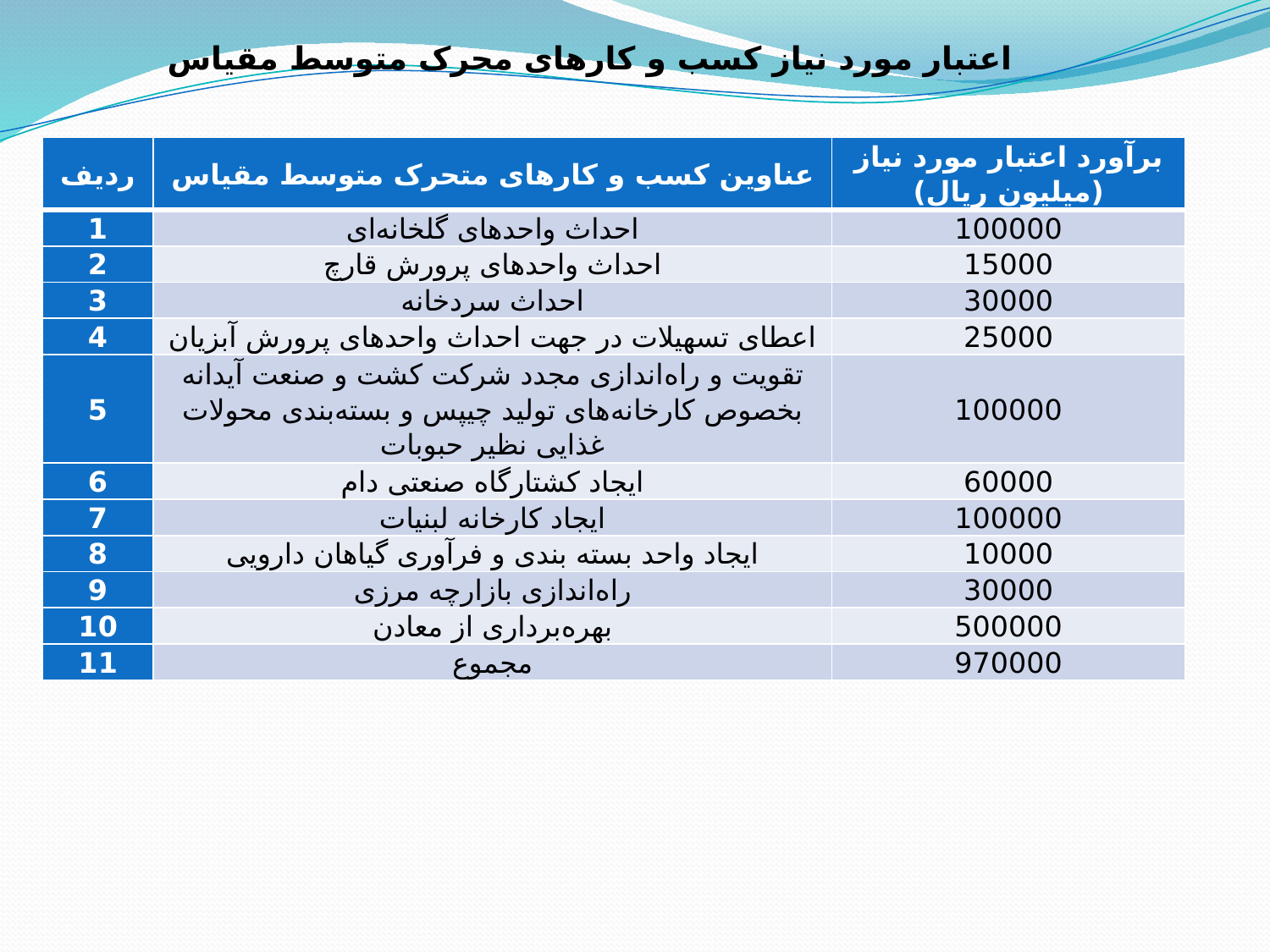

اعتبار مورد نیاز کسب و کارهای محرک متوسط مقیاس
| ردیف | عناوین کسب و کارهای متحرک متوسط مقیاس | برآورد اعتبار مورد نیاز (میلیون ریال) |
| --- | --- | --- |
| 1 | احداث واحدهای گلخانه‌ای | 100000 |
| 2 | احداث واحدهای پرورش قارچ | 15000 |
| 3 | احداث سردخانه | 30000 |
| 4 | اعطای تسهیلات در جهت احداث واحدهای پرورش آبزیان | 25000 |
| 5 | تقویت و راه‌اندازی مجدد شرکت کشت و صنعت آیدانه بخصوص کارخانه‌های تولید چیپس و بسته‌بندی محولات غذایی نظیر حبوبات | 100000 |
| 6 | ایجاد کشتارگاه صنعتی دام | 60000 |
| 7 | ایجاد کارخانه لبنیات | 100000 |
| 8 | ایجاد واحد بسته بندی و فرآوری گیاهان دارویی | 10000 |
| 9 | راه‌اندازی بازارچه مرزی | 30000 |
| 10 | بهره‌برداری از معادن | 500000 |
| 11 | مجموع | 970000 |